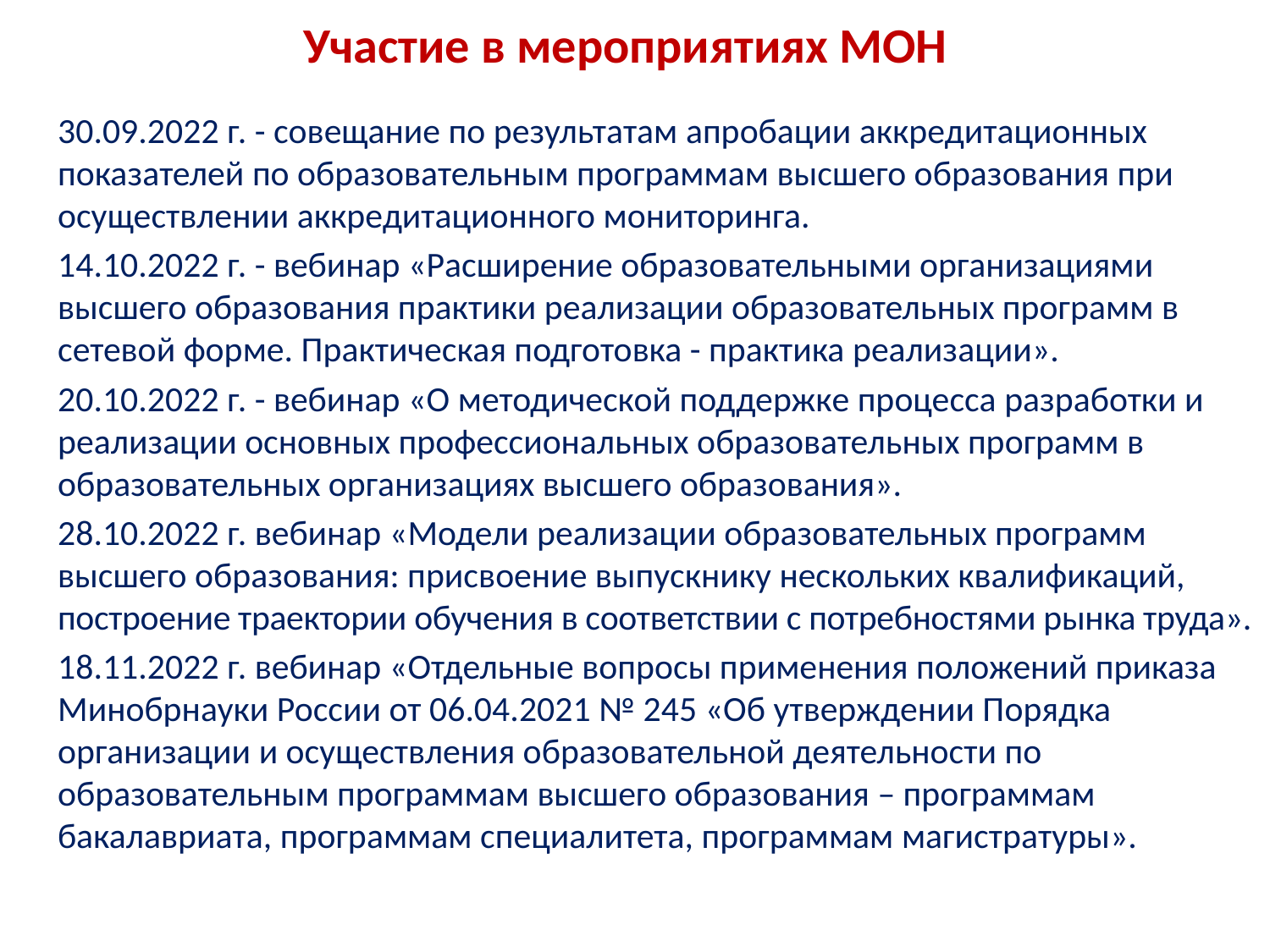

# Участие в мероприятиях МОН
30.09.2022 г. - совещание по результатам апробации аккредитационных показателей по образовательным программам высшего образования при осуществлении аккредитационного мониторинга.
14.10.2022 г. - вебинар «Расширение образовательными организациями высшего образования практики реализации образовательных программ в сетевой форме. Практическая подготовка - практика реализации».
20.10.2022 г. - вебинар «О методической поддержке процесса разработки и реализации основных профессиональных образовательных программ в образовательных организациях высшего образования».
28.10.2022 г. вебинар «Модели реализации образовательных программ высшего образования: присвоение выпускнику нескольких квалификаций, построение траектории обучения в соответствии с потребностями рынка труда».
18.11.2022 г. вебинар «Отдельные вопросы применения положений приказа Минобрнауки России от 06.04.2021 № 245 «Об утверждении Порядка организации и осуществления образовательной деятельности по образовательным программам высшего образования – программам бакалавриата, программам специалитета, программам магистратуры».